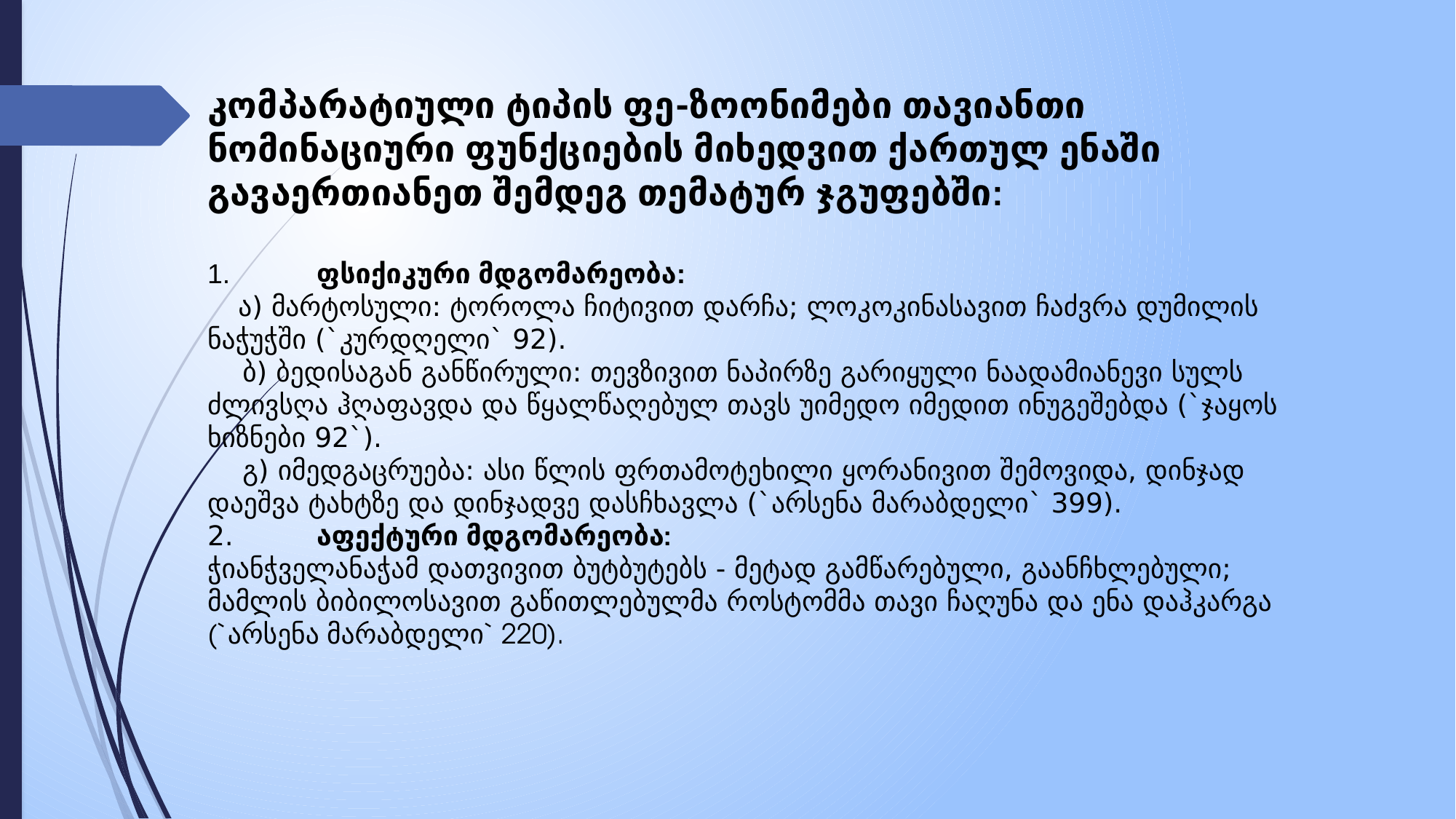

კომპარატიული ტიპის ფე-ზოონიმები თავიანთი ნომინაციური ფუნქციების მიხედვით ქართულ ენაში გავაერთიანეთ შემდეგ თემატურ ჯგუფებში:

1.	ფსიქიკური მდგომარეობა:
    ა) მარტოსული: ტოროლა ჩიტივით დარჩა; ლოკოკინასავით ჩაძვრა დუმილის ნაჭუჭში (`კურდღელი` 92).
    ბ) ბედისაგან განწირული: თევზივით ნაპირზე გარიყული ნაადამიანევი სულს  ძლივსღა ჰღაფავდა და წყალწაღებულ თავს უიმედო იმედით ინუგეშებდა (`ჯაყოს ხიზნები 92`).
    გ) იმედგაცრუება: ასი წლის ფრთამოტეხილი ყორანივით შემოვიდა, დინჯად დაეშვა ტახტზე და დინჯადვე დასჩხავლა (`არსენა მარაბდელი` 399).
2.	აფექტური მდგომარეობა:
ჭიანჭველანაჭამ დათვივით ბუტბუტებს - მეტად გამწარებული, გაანჩხლებული;
მამლის ბიბილოსავით გაწითლებულმა როსტომმა თავი ჩაღუნა და ენა დაჰკარგა (`არსენა მარაბდელი` 220).